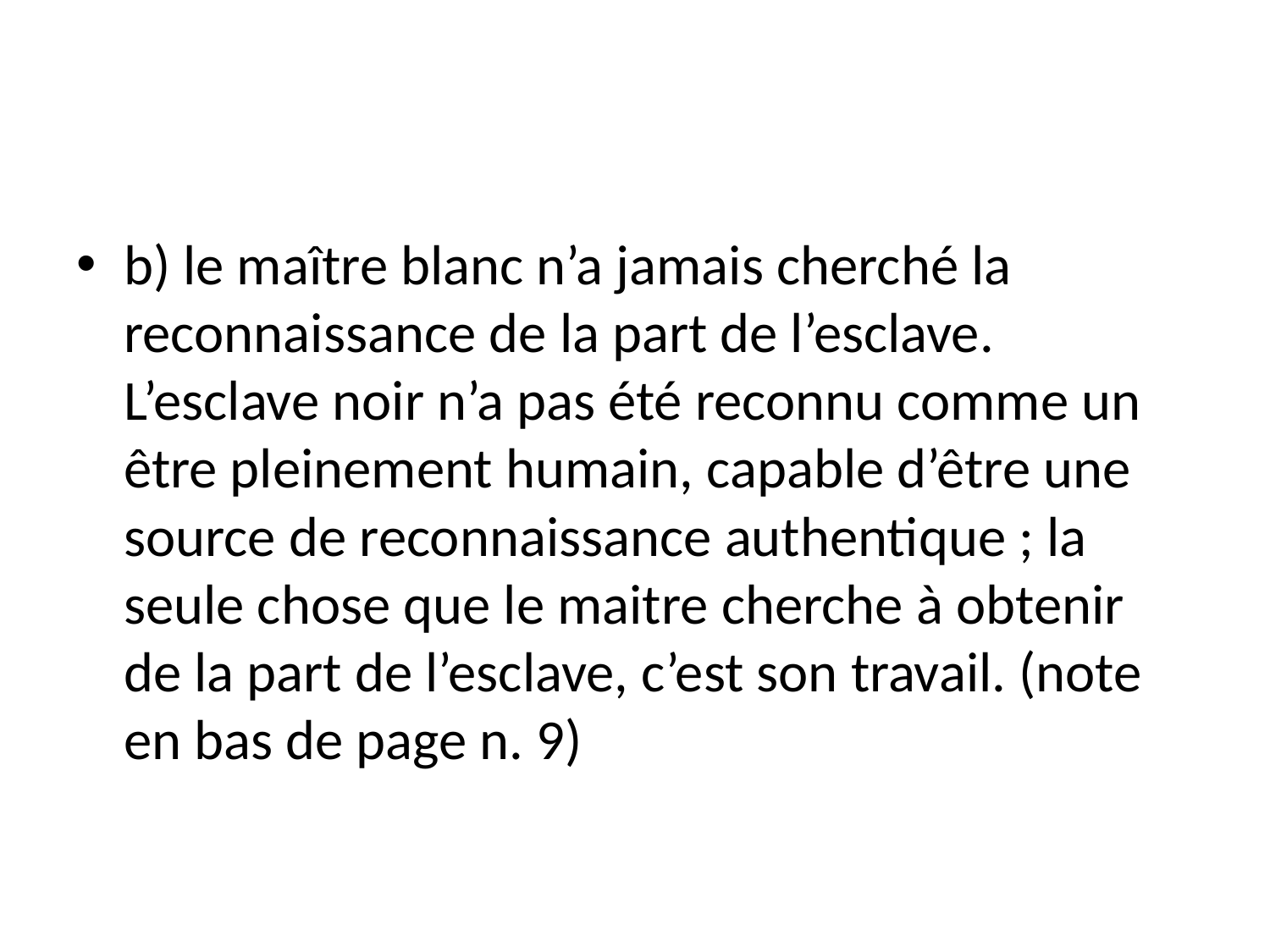

b) le maître blanc n’a jamais cherché la reconnaissance de la part de l’esclave. L’esclave noir n’a pas été reconnu comme un être pleinement humain, capable d’être une source de reconnaissance authentique ; la seule chose que le maitre cherche à obtenir de la part de l’esclave, c’est son travail. (note en bas de page n. 9)